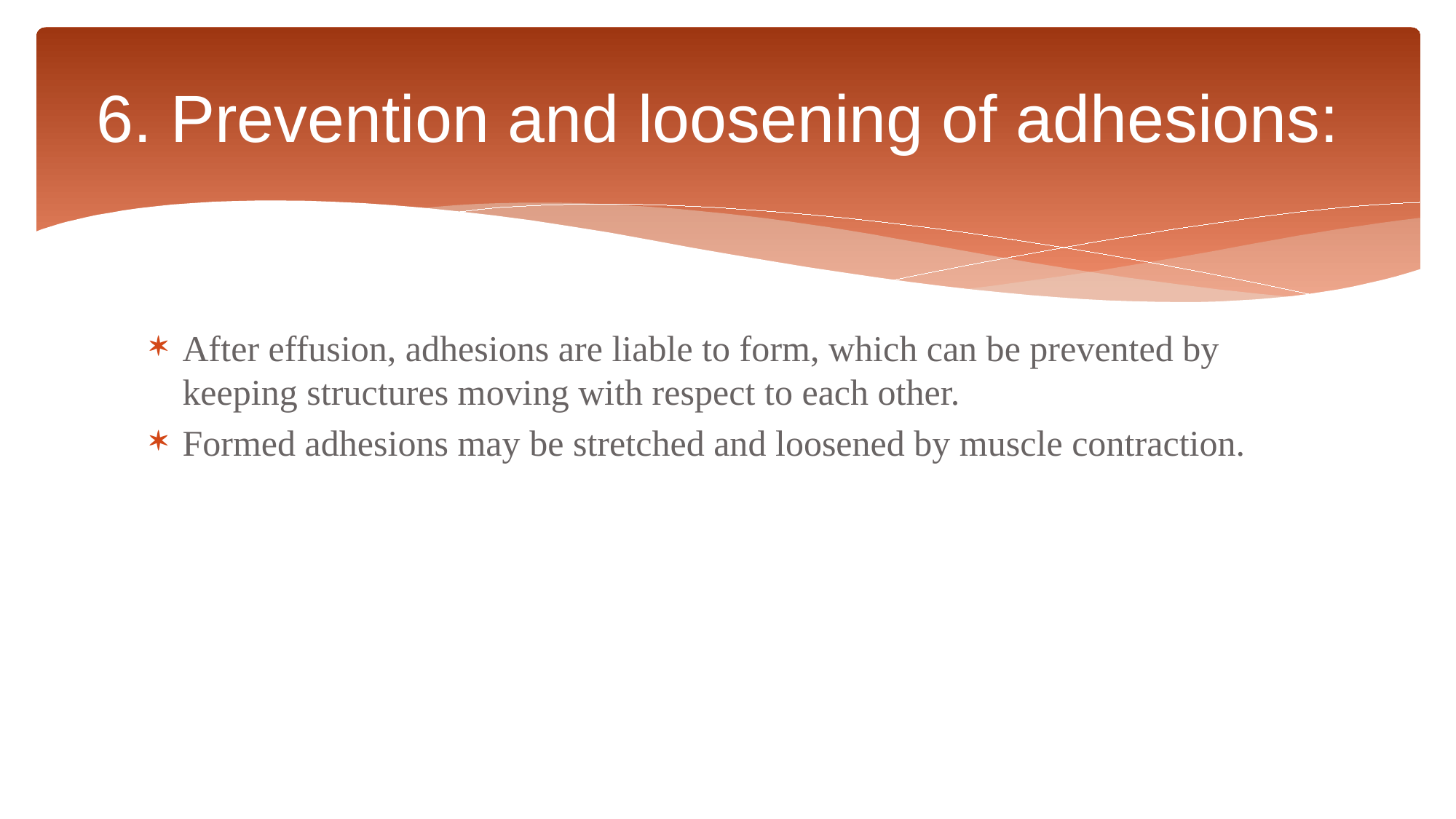

# 6. Prevention and loosening of adhesions:
After effusion, adhesions are liable to form, which can be prevented by keeping structures moving with respect to each other.
Formed adhesions may be stretched and loosened by muscle contraction.